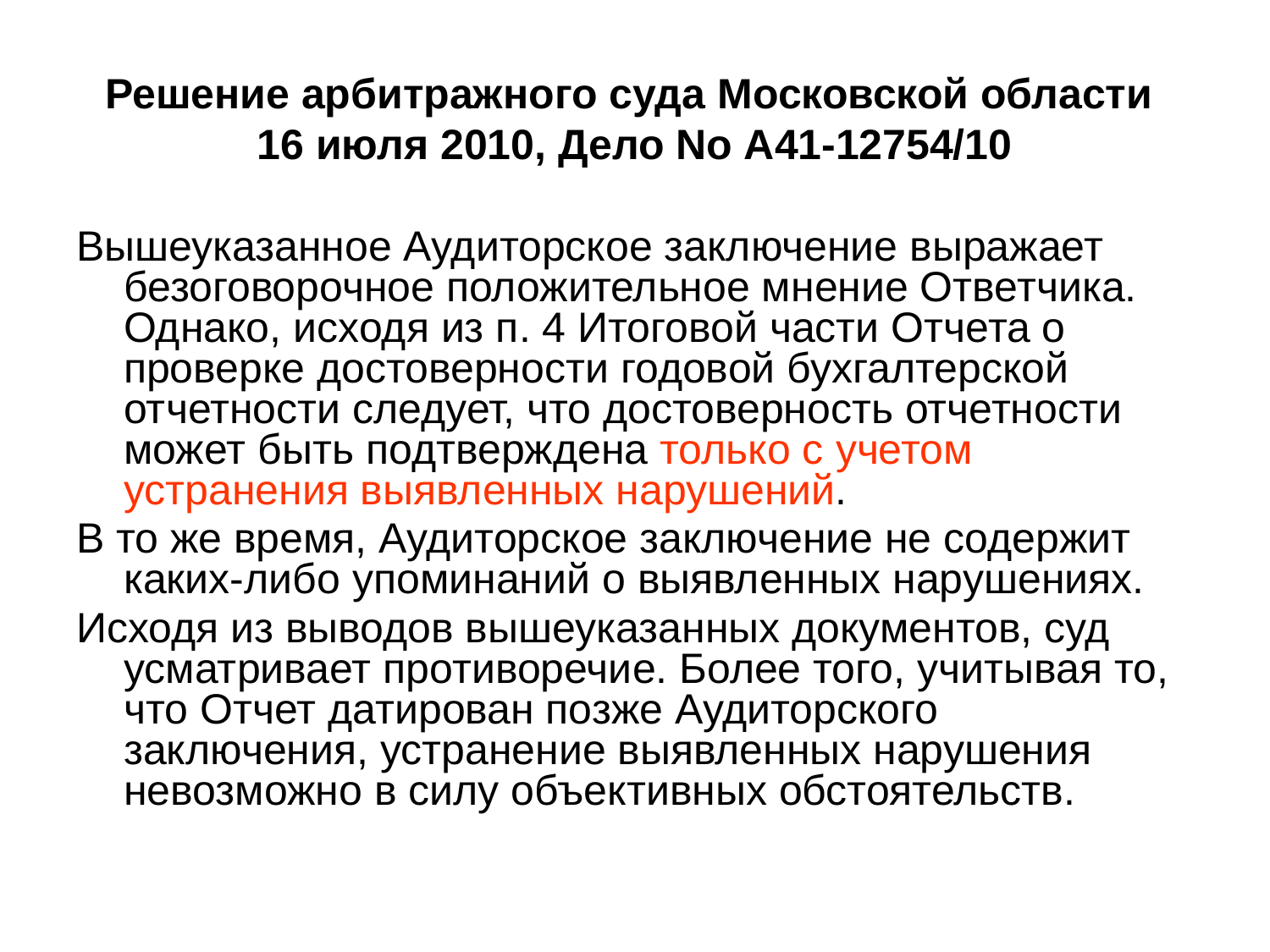

Решение арбитражного суда Московской области
16 июля 2010, Дело No А41-12754/10
Вышеуказанное Аудиторское заключение выражает безоговорочное положительное мнение Ответчика.   Однако, исходя из п. 4 Итоговой части Отчета о проверке достоверности годовой бухгалтерской отчетности следует, что достоверность отчетности может быть подтверждена только с учетом устранения выявленных нарушений.
В то же время, Аудиторское заключение не содержит каких-либо упоминаний о выявленных нарушениях.
Исходя из выводов вышеуказанных документов, суд усматривает противоречие. Более того, учитывая то, что Отчет датирован позже Аудиторского заключения, устранение выявленных нарушения невозможно в силу объективных обстоятельств.